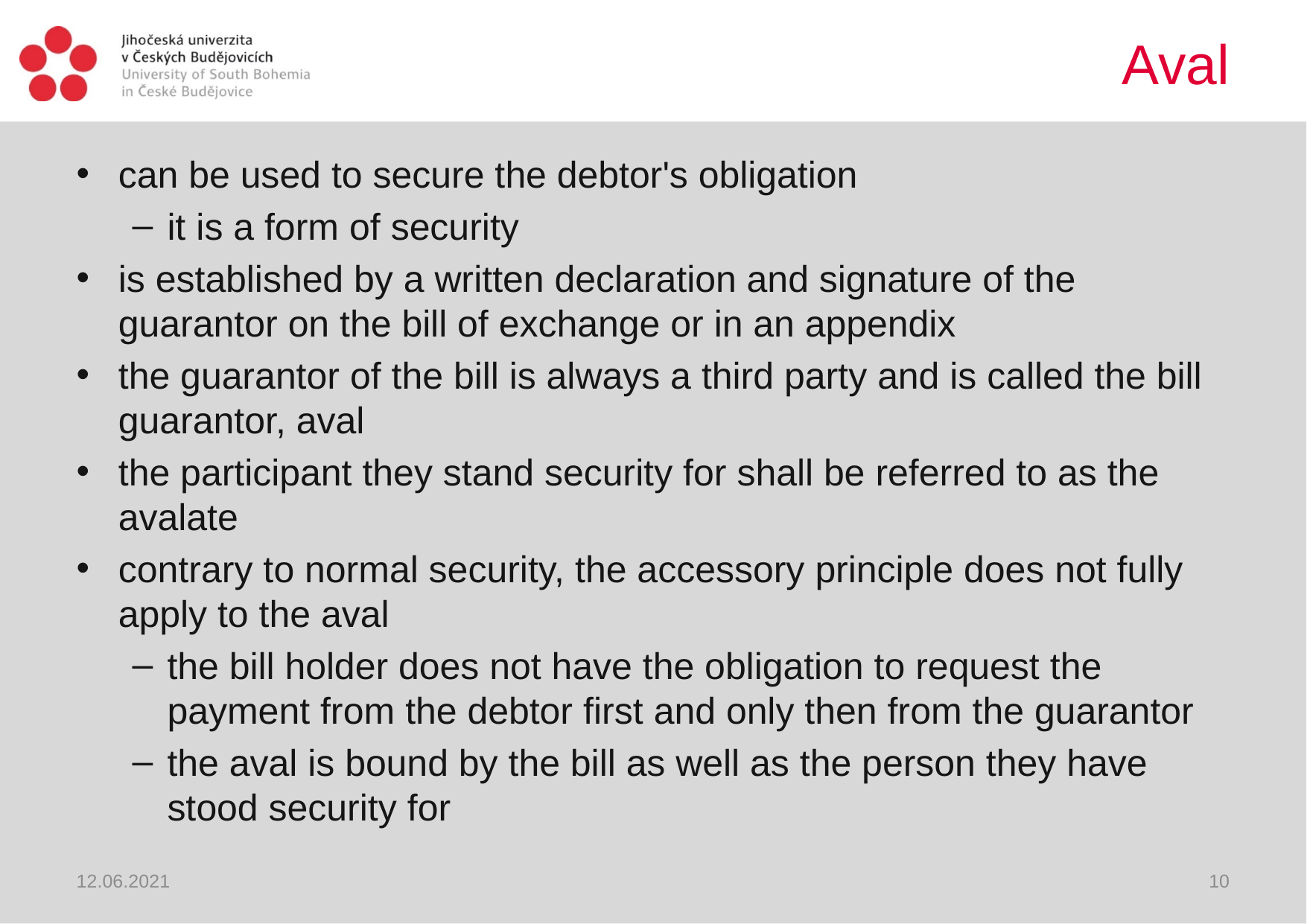

# Aval
can be used to secure the debtor's obligation
it is a form of security
is established by a written declaration and signature of the guarantor on the bill of exchange or in an appendix
the guarantor of the bill is always a third party and is called the bill guarantor, aval
the participant they stand security for shall be referred to as the avalate
contrary to normal security, the accessory principle does not fully apply to the aval
the bill holder does not have the obligation to request the payment from the debtor first and only then from the guarantor
the aval is bound by the bill as well as the person they have stood security for
12.06.2021
10